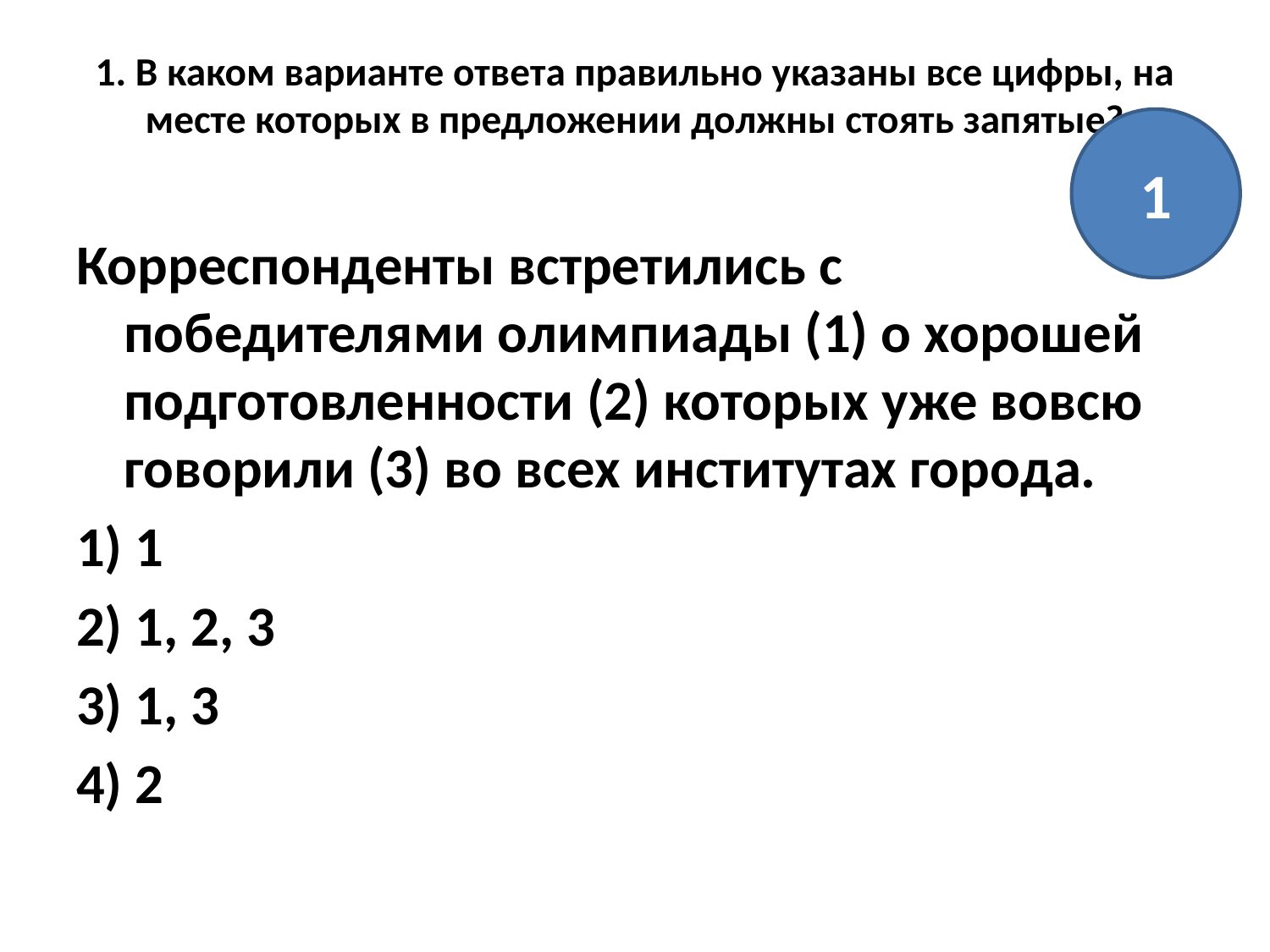

# 1. В каком варианте ответа правильно указаны все цифры, на месте которых в предложении должны стоять запятые?
1
Корреспонденты встретились с победителями олимпиады (1) о хорошей подготовленности (2) которых уже вовсю говорили (3) во всех институтах города.
1) 1
2) 1, 2, 3
3) 1, 3
4) 2